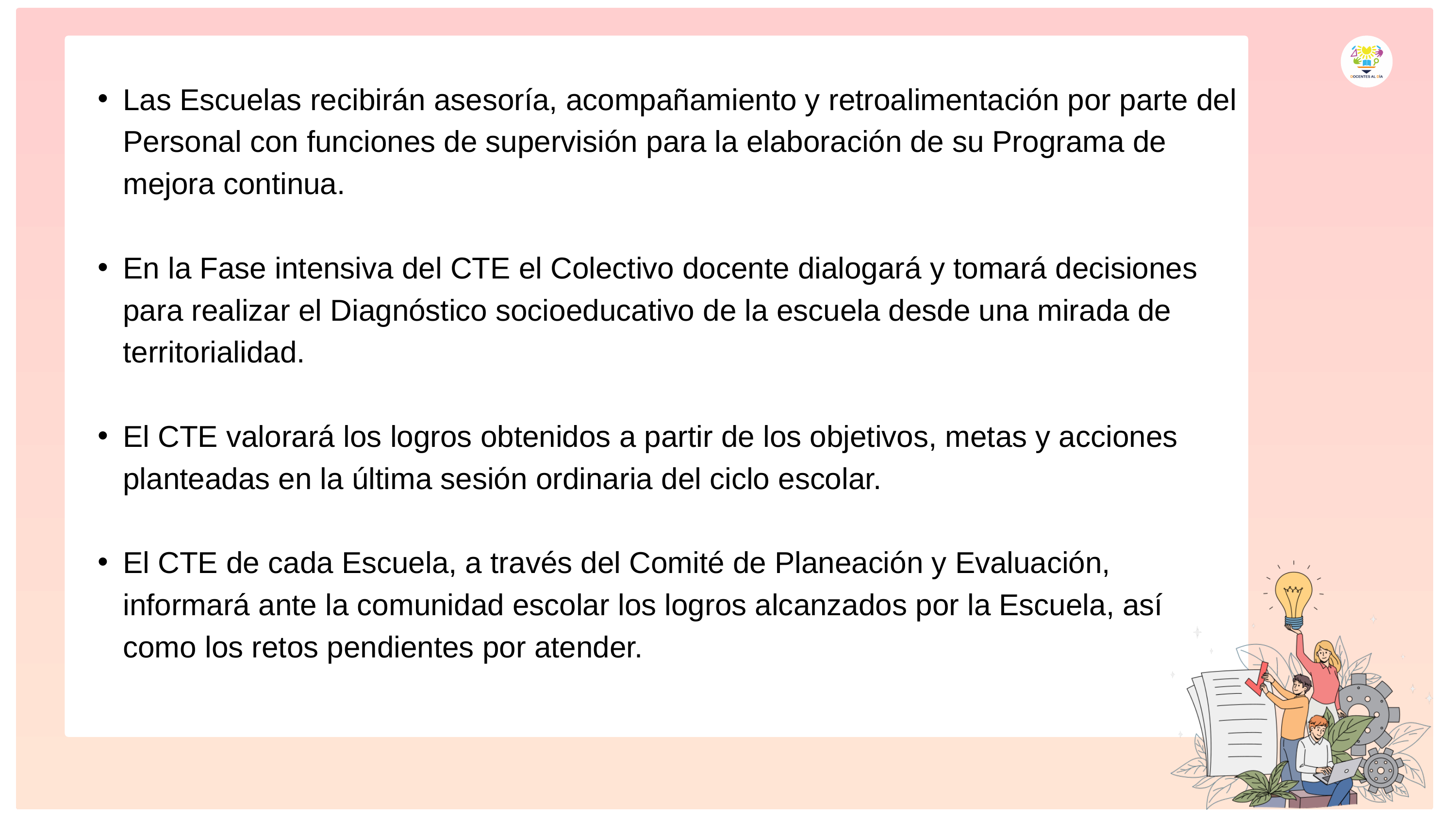

Las Escuelas recibirán asesoría, acompañamiento y retroalimentación por parte del Personal con funciones de supervisión para la elaboración de su Programa de mejora continua.

En la Fase intensiva del CTE el Colectivo docente dialogará y tomará decisiones para realizar el Diagnóstico socioeducativo de la escuela desde una mirada de territorialidad.

El CTE valorará los logros obtenidos a partir de los objetivos, metas y acciones planteadas en la última sesión ordinaria del ciclo escolar.

El CTE de cada Escuela, a través del Comité de Planeación y Evaluación, informará ante la comunidad escolar los logros alcanzados por la Escuela, así como los retos pendientes por atender.